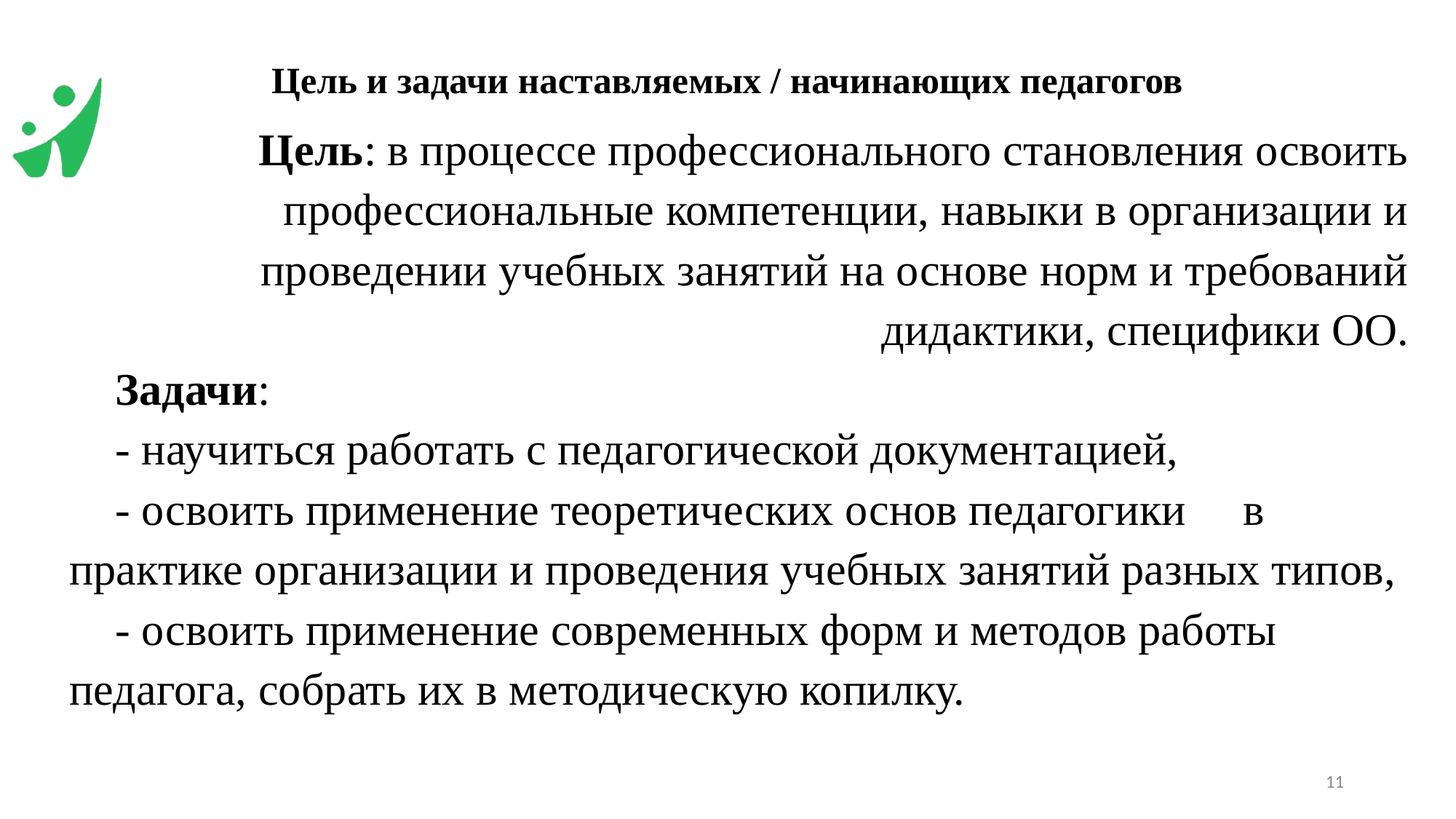

# Цель и задачи наставляемых / начинающих педагогов
Цель: в процессе профессионального становления освоить профессиональные компетенции, навыки в организации и проведении учебных занятий на основе норм и требований дидактики, специфики ОО.
Задачи:
- научиться работать с педагогической документацией,
- освоить применение теоретических основ педагогики     в практике организации и проведения учебных занятий разных типов,
- освоить применение современных форм и методов работы педагога, собрать их в методическую копилку.

11